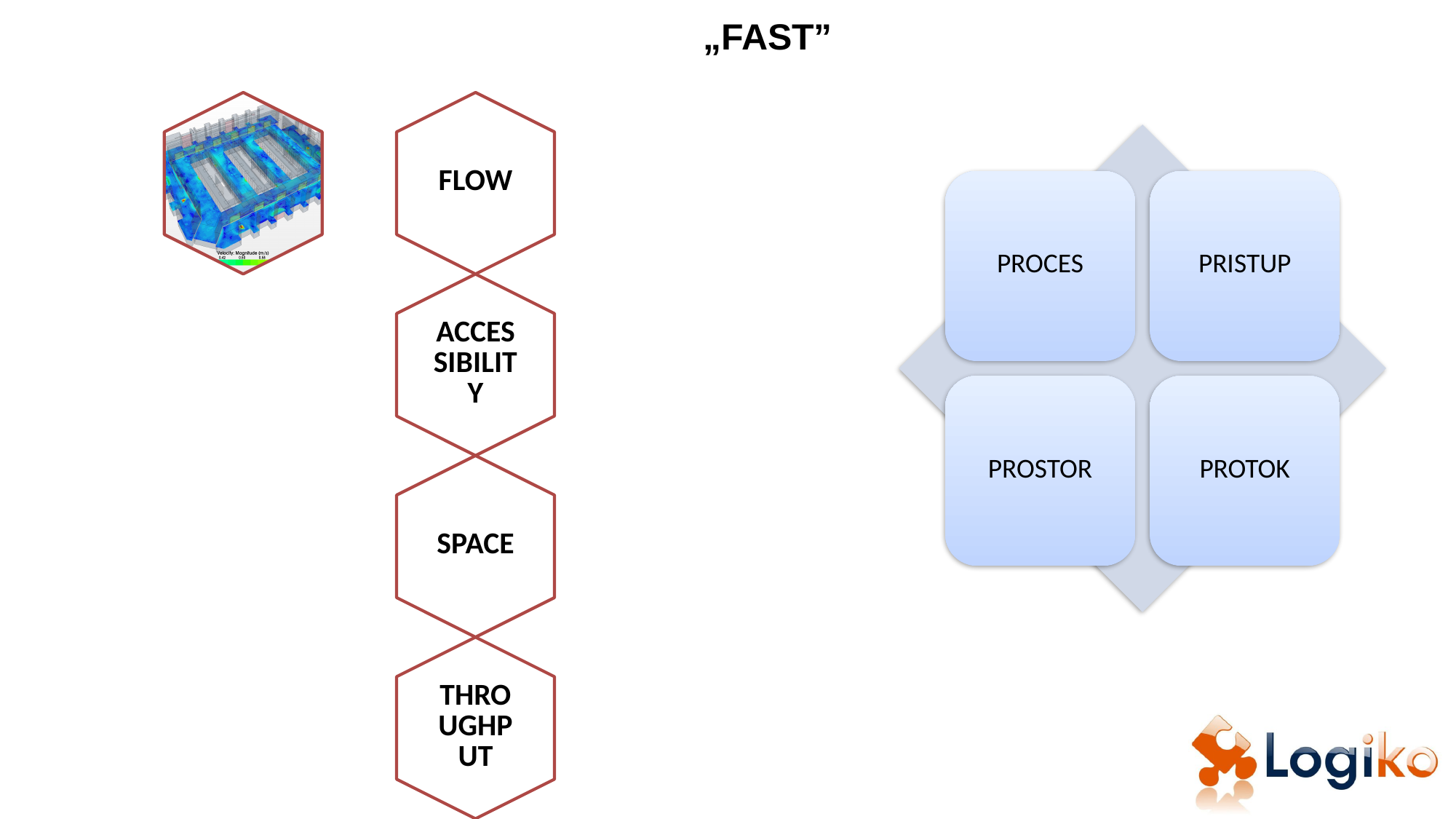

# „FAST”
FLOW
ACCESSIBILITY
SPACE
THROUGHPUT
PROCES
PRISTUP
PROSTOR
PROTOK